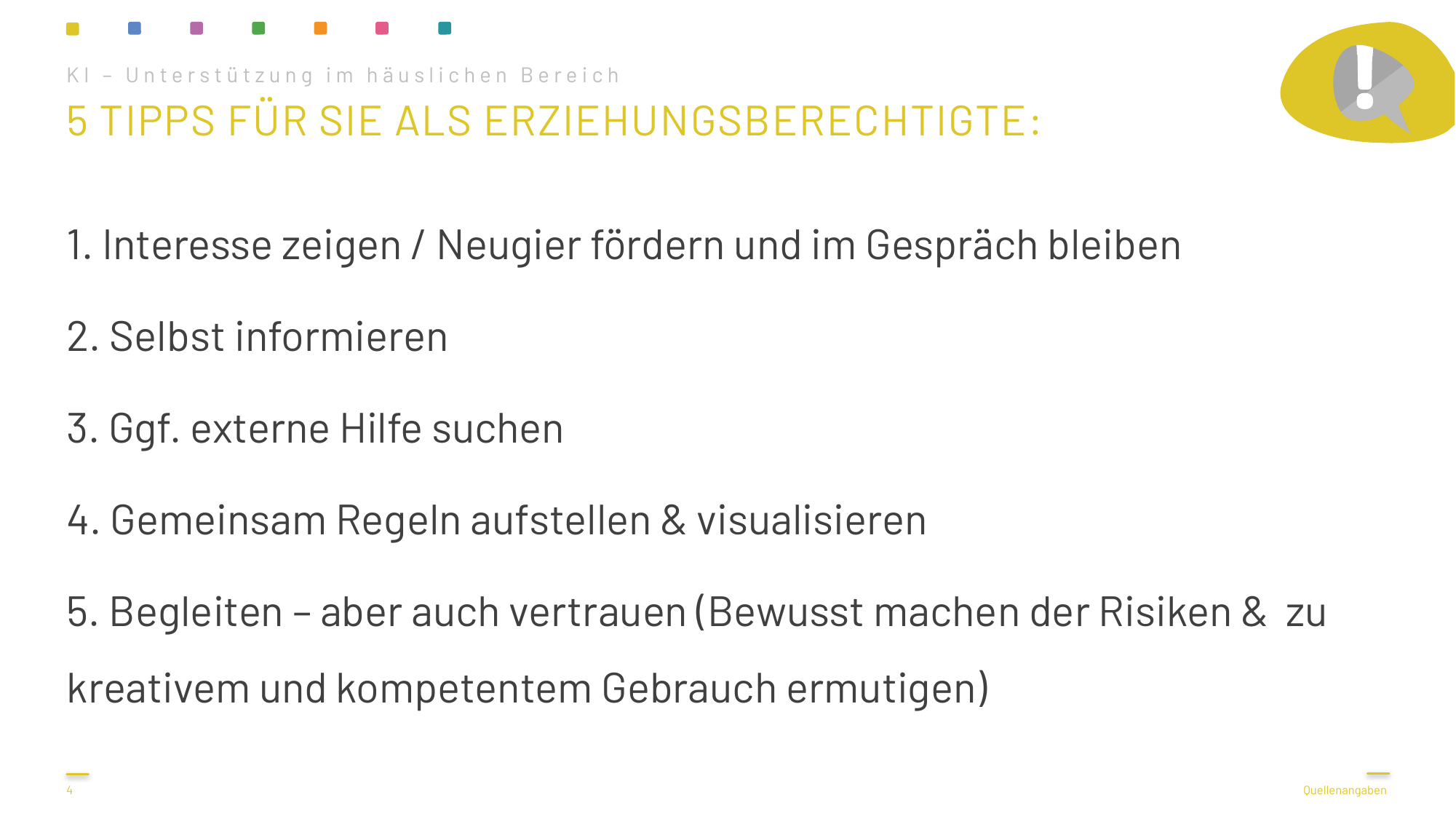

KI – Unterstützung im häuslichen Bereich

5 Tipps für sie als erziehungsberechtigte:

1. Interesse zeigen / Neugier fördern und im Gespräch bleiben
2. Selbst informieren
3. Ggf. externe Hilfe suchen
4. Gemeinsam Regeln aufstellen & visualisieren
5. Begleiten – aber auch vertrauen (Bewusst machen der Risiken &  zu kreativem und kompetentem Gebrauch ermutigen)

Quellenangaben
4